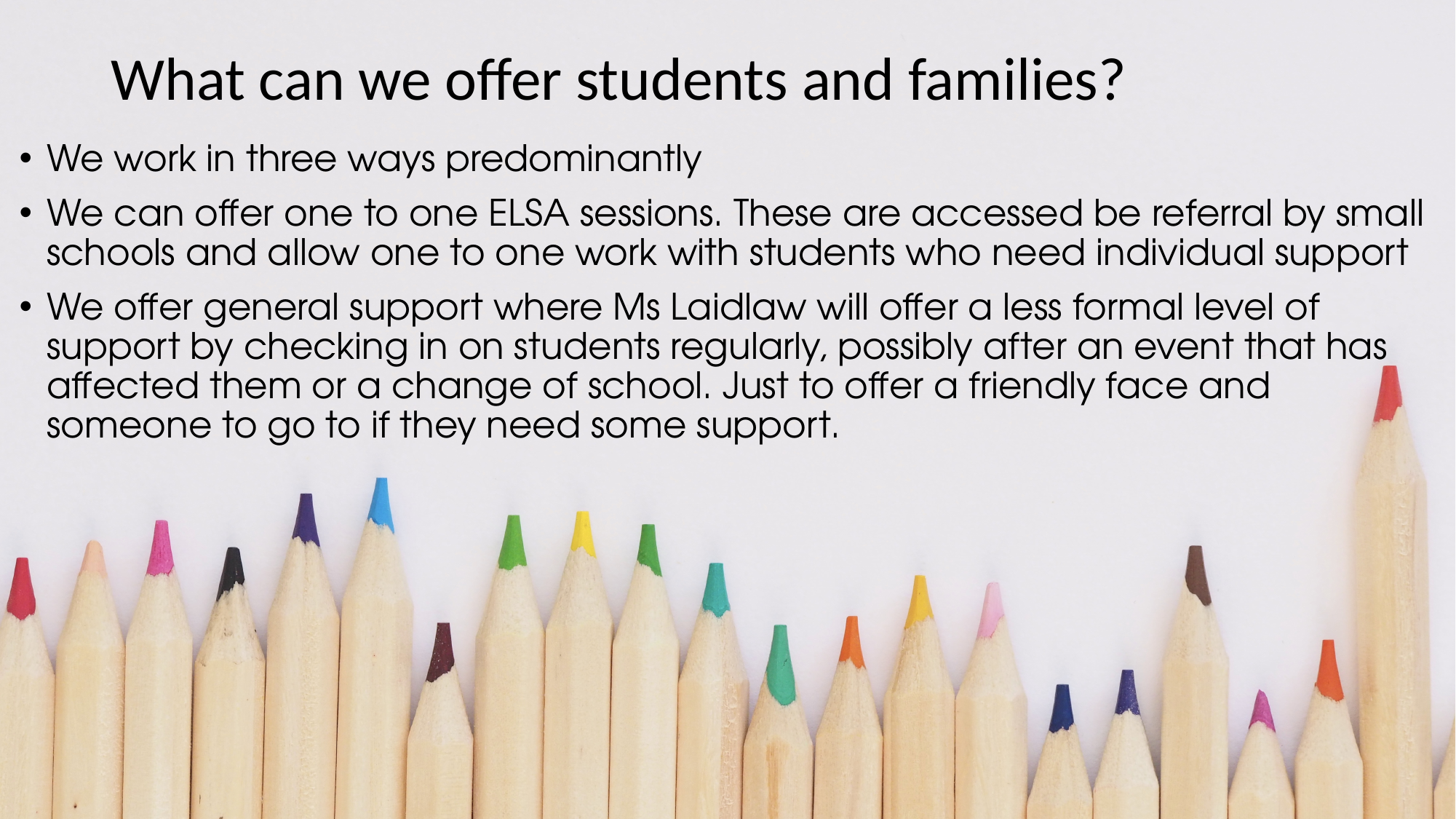

# What can we offer students and families?
We work in three ways predominantly
We can offer one to one ELSA sessions. These are accessed be referral by small schools and allow one to one work with students who need individual support
We offer general support where Ms Laidlaw will offer a less formal level of support by checking in on students regularly, possibly after an event that has affected them or a change of school. Just to offer a friendly face and someone to go to if they need some support.